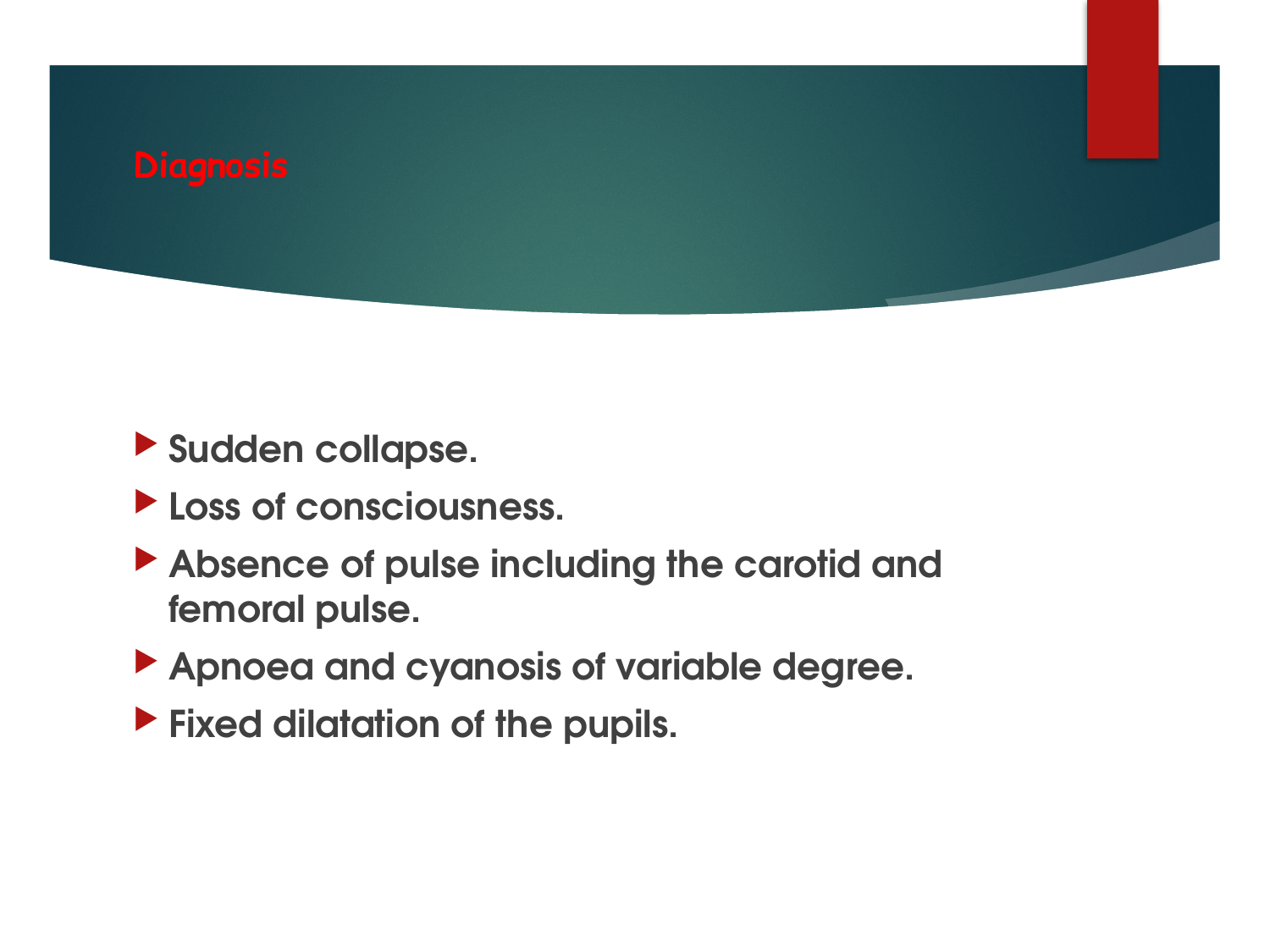

# Diagnosis

Sudden collapse.
Loss of consciousness.
Absence of pulse including the carotid and femoral pulse.
Apnoea and cyanosis of variable degree.
Fixed dilatation of the pupils.